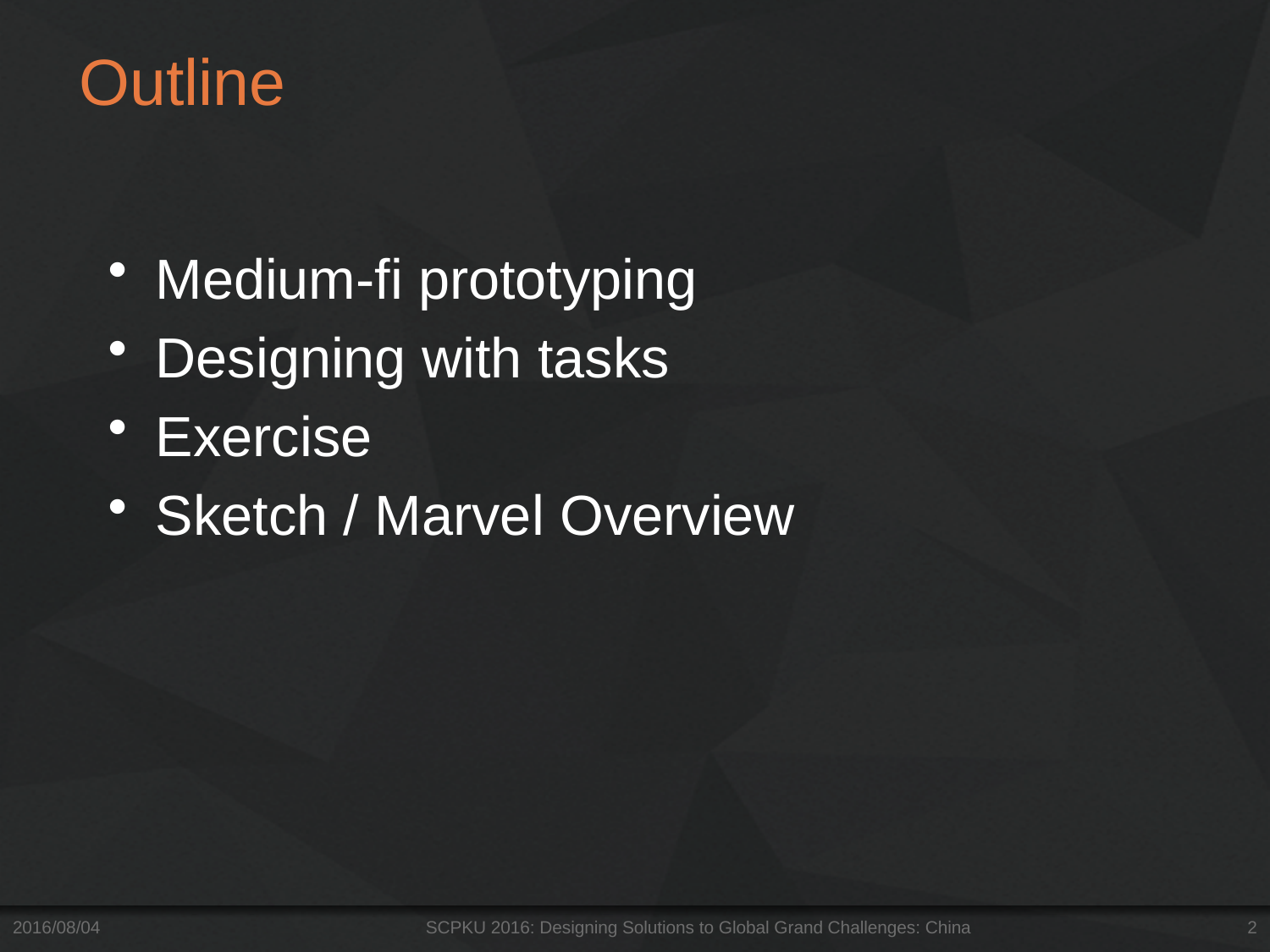

# Outline
Medium-fi prototyping
Designing with tasks
Exercise
Sketch / Marvel Overview

2016/08/04
SCPKU 2016: Designing Solutions to Global Grand Challenges: China
2